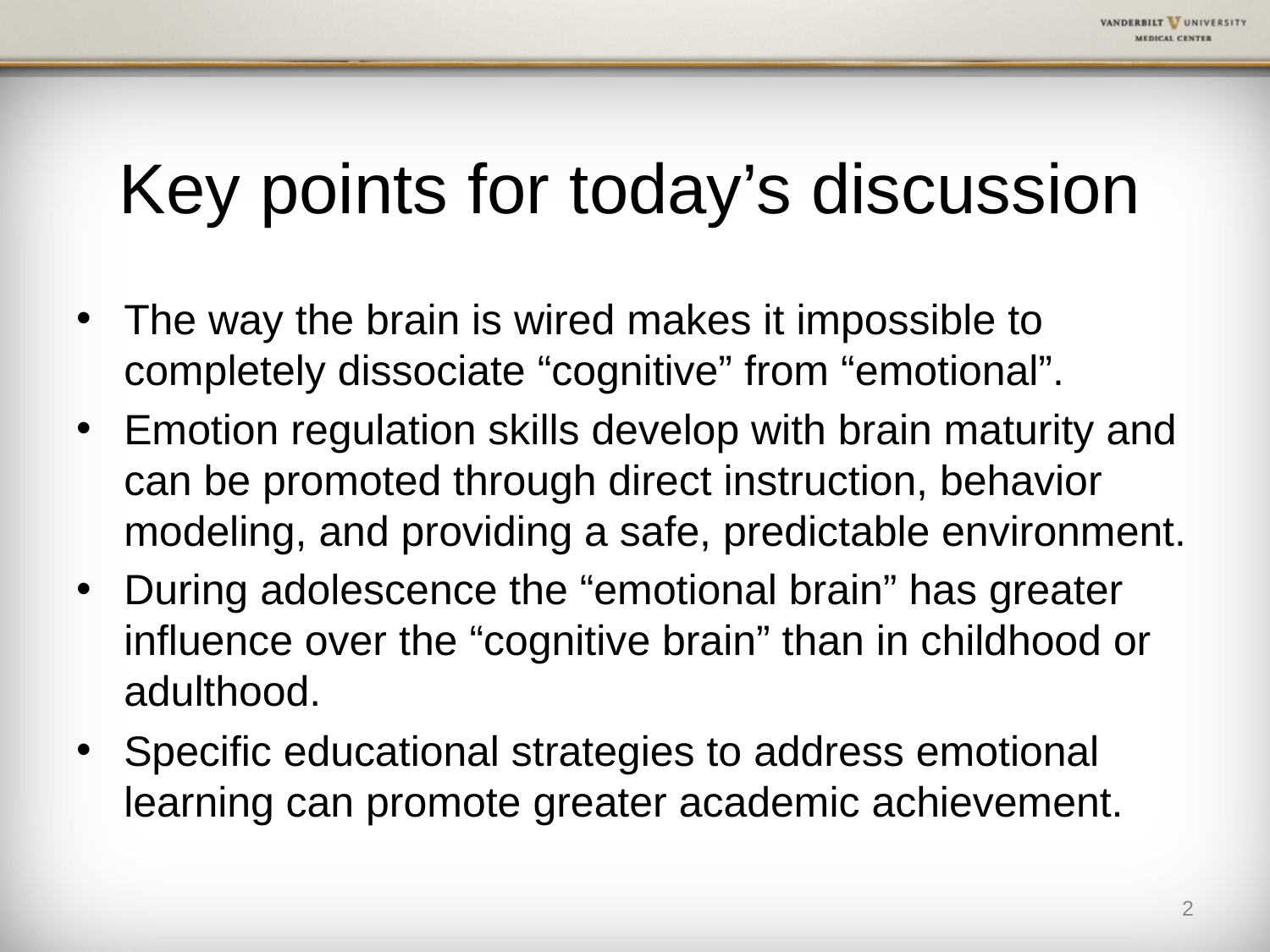

# Key points for today’s discussion
The way the brain is wired makes it impossible to completely dissociate “cognitive” from “emotional”.
Emotion regulation skills develop with brain maturity and can be promoted through direct instruction, behavior modeling, and providing a safe, predictable environment.
During adolescence the “emotional brain” has greater influence over the “cognitive brain” than in childhood or adulthood.
Specific educational strategies to address emotional learning can promote greater academic achievement.
2